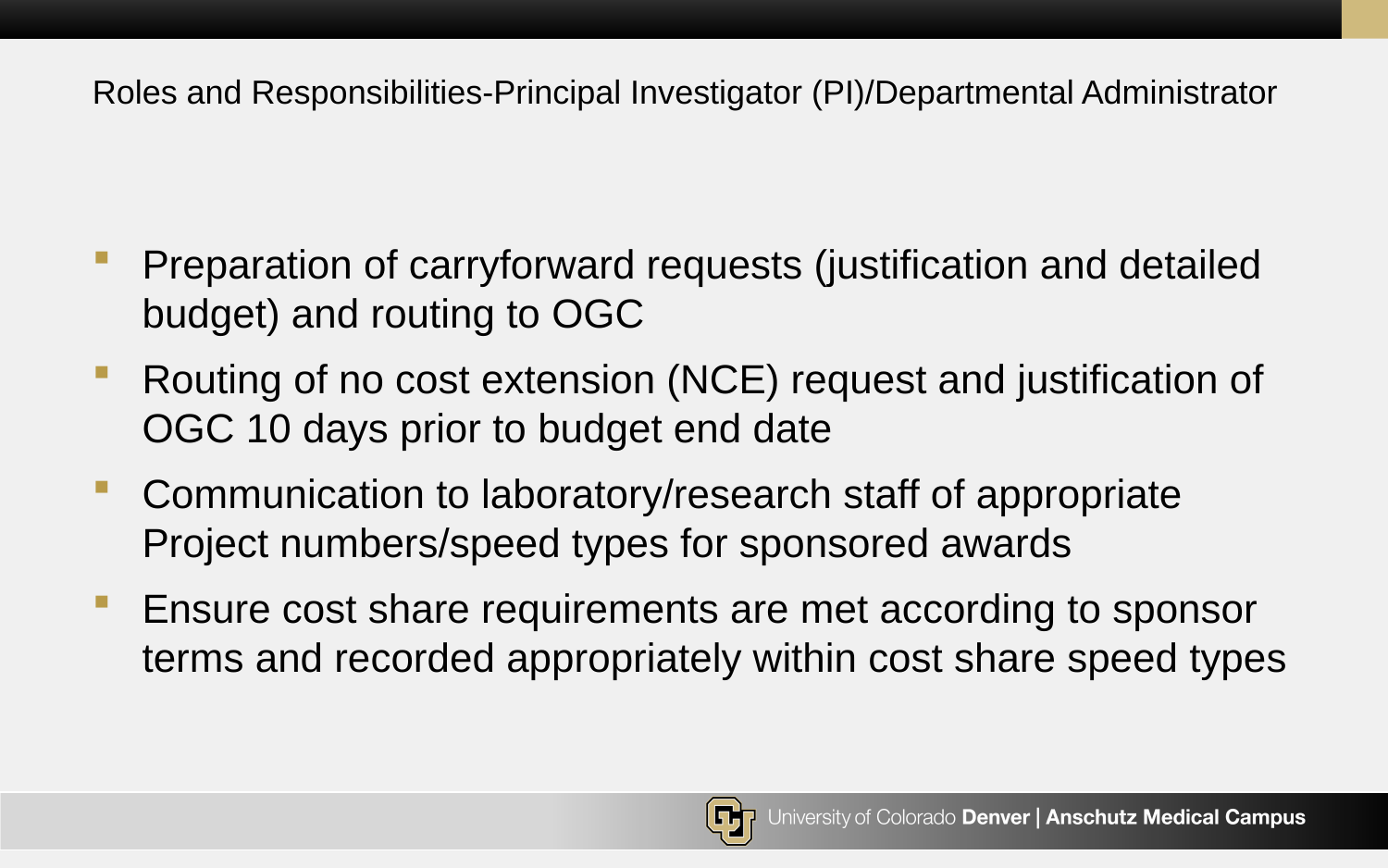

# Roles and Responsibilities-Principal Investigator (PI)/Departmental Administrator
Preparation of carryforward requests (justification and detailed budget) and routing to OGC
Routing of no cost extension (NCE) request and justification of OGC 10 days prior to budget end date
Communication to laboratory/research staff of appropriate Project numbers/speed types for sponsored awards
Ensure cost share requirements are met according to sponsor terms and recorded appropriately within cost share speed types